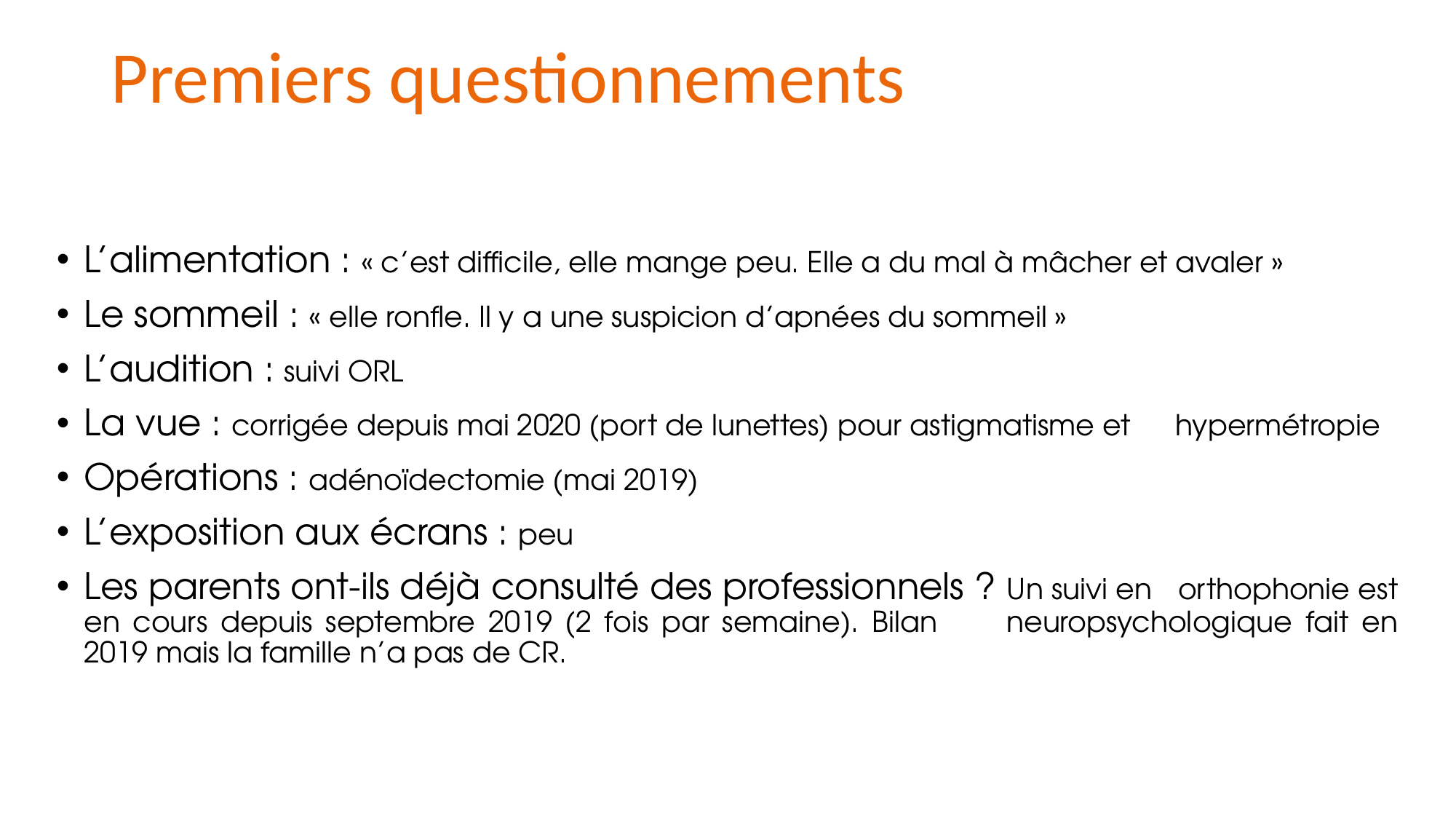

# Premiers questionnements
L’alimentation : « c’est difficile, elle mange peu. Elle a du mal à mâcher et avaler »
Le sommeil : « elle ronfle. Il y a une suspicion d’apnées du sommeil »
L’audition : suivi ORL
La vue : corrigée depuis mai 2020 (port de lunettes) pour astigmatisme et 	hypermétropie
Opérations : adénoïdectomie (mai 2019)
L’exposition aux écrans : peu
Les parents ont-ils déjà consulté des professionnels ? Un suivi en 	orthophonie est en cours depuis septembre 2019 (2 fois par semaine). Bilan 	neuropsychologique fait en 2019 mais la famille n’a pas de CR.